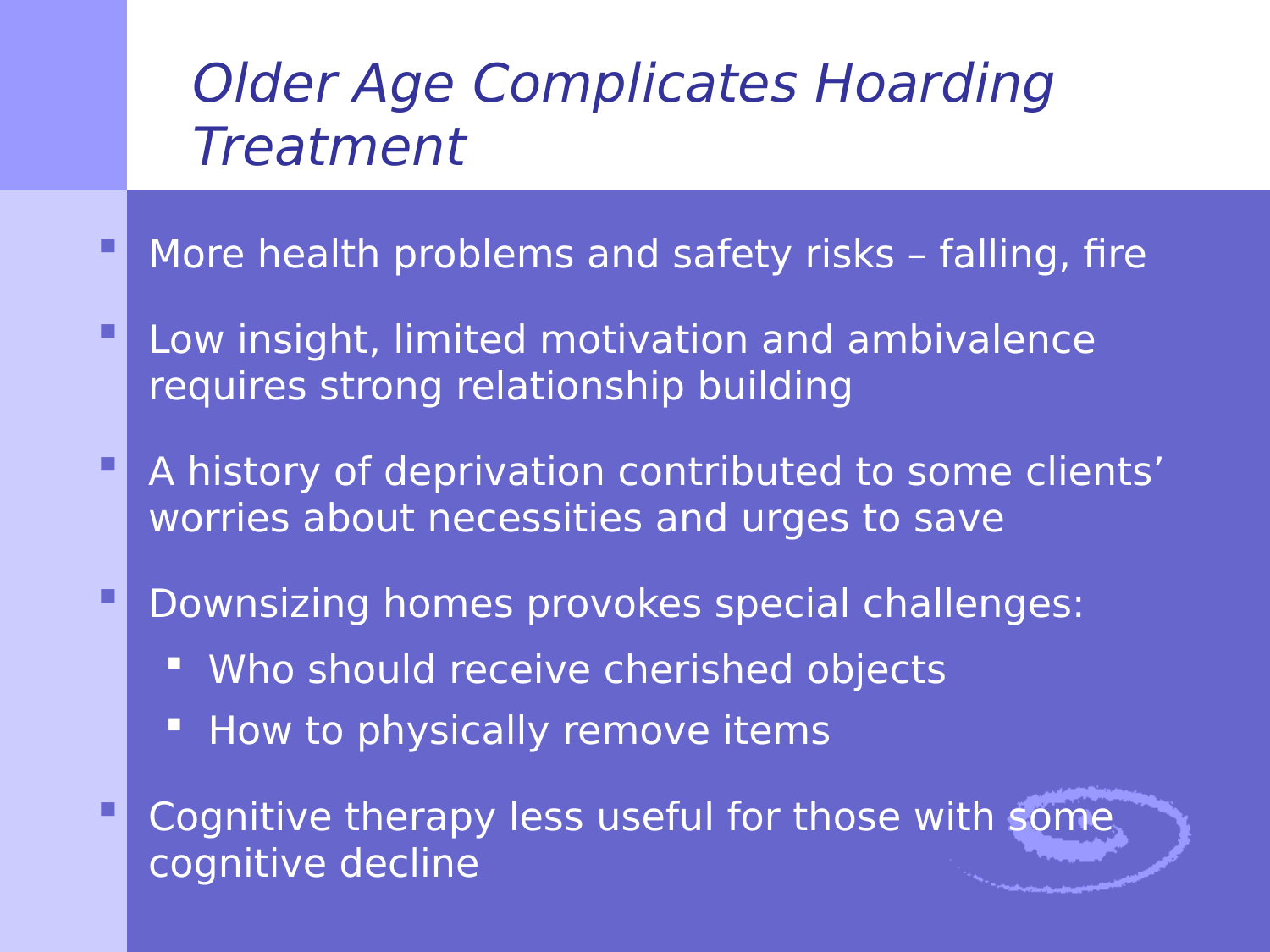

# Older Age Complicates Hoarding Treatment
More health problems and safety risks – falling, fire
Low insight, limited motivation and ambivalence requires strong relationship building
A history of deprivation contributed to some clients’ worries about necessities and urges to save
Downsizing homes provokes special challenges:
Who should receive cherished objects
How to physically remove items
Cognitive therapy less useful for those with some cognitive decline